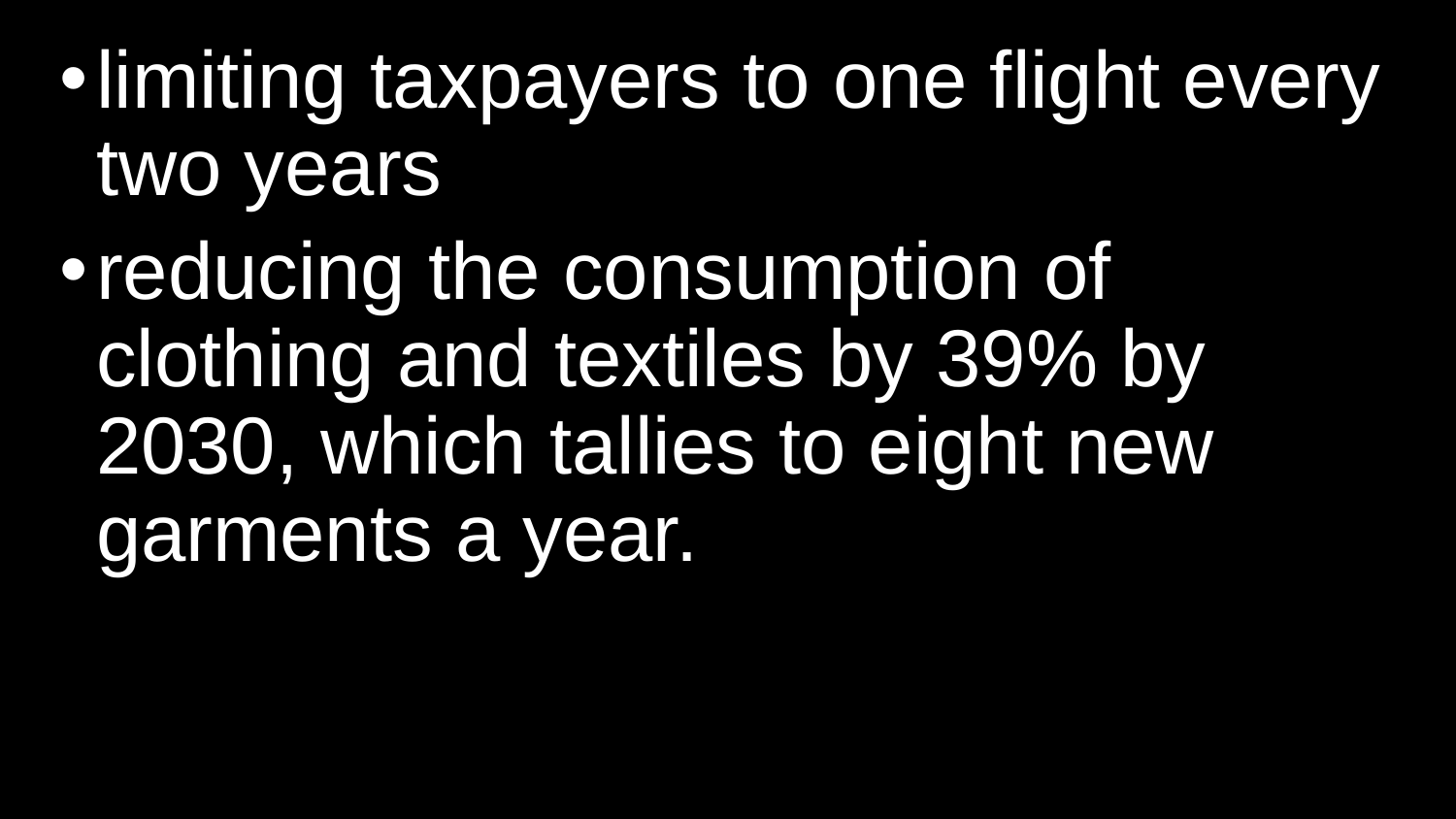

limiting taxpayers to one flight every two years
reducing the consumption of clothing and textiles by 39% by 2030, which tallies to eight new garments a year.